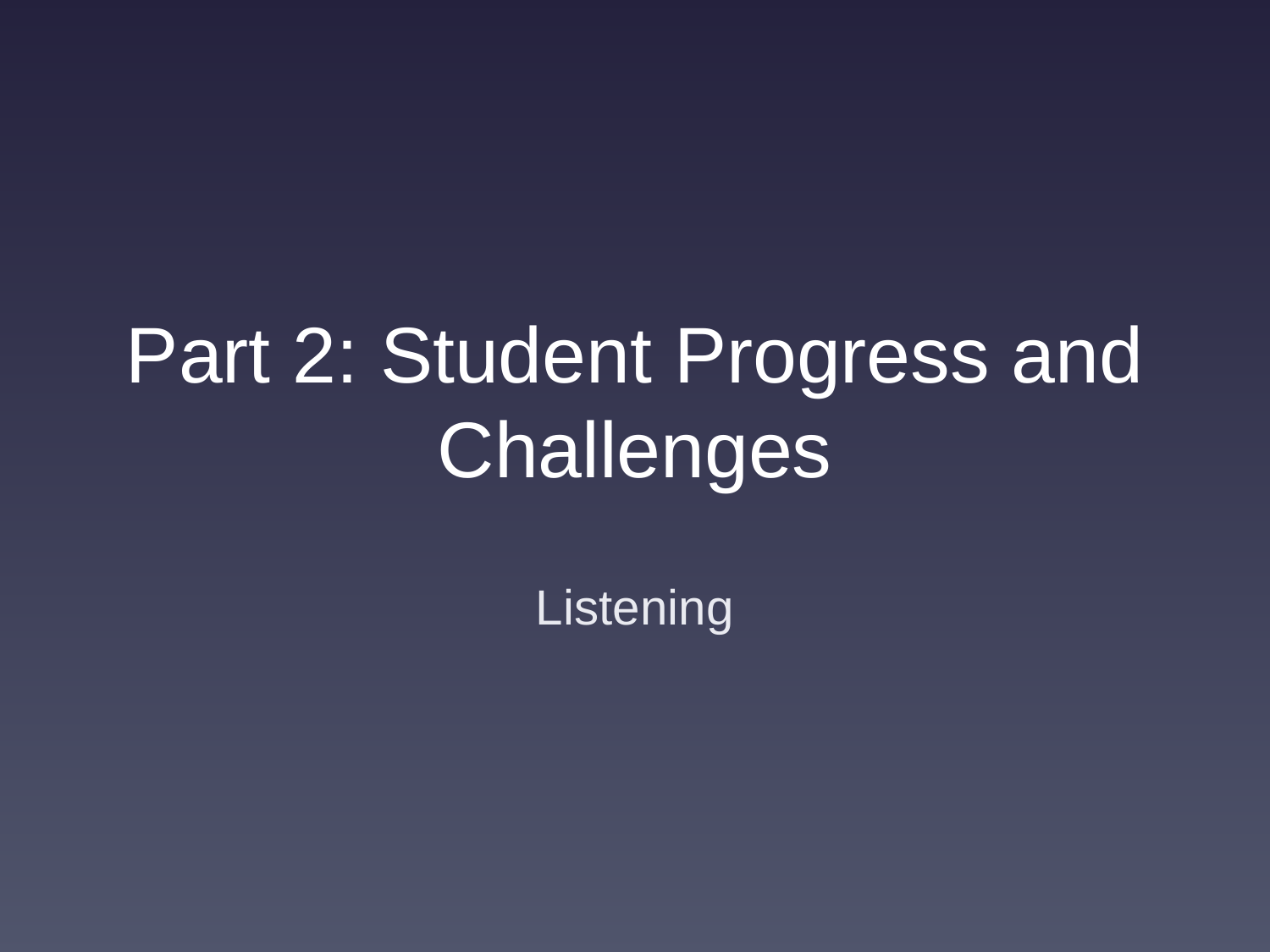

# Part 2: Student Progress and Challenges
Listening